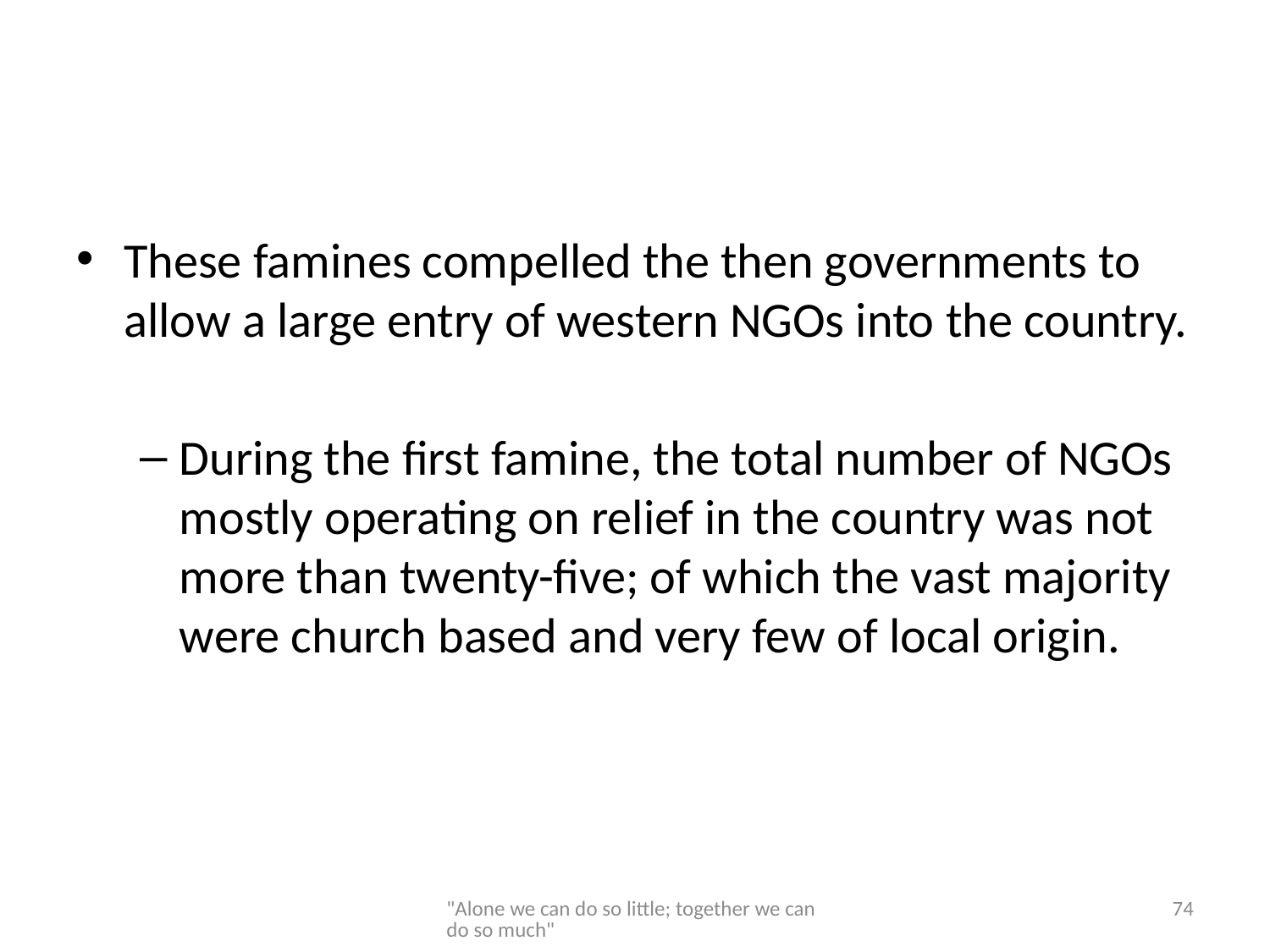

These famines compelled the then governments to allow a large entry of western NGOs into the country.

During the first famine, the total number of NGOs mostly operating on relief in the country was not more than twenty-five; of which the vast majority were church based and very few of local origin.

"Alone we can do so little; together we can do so much"
74